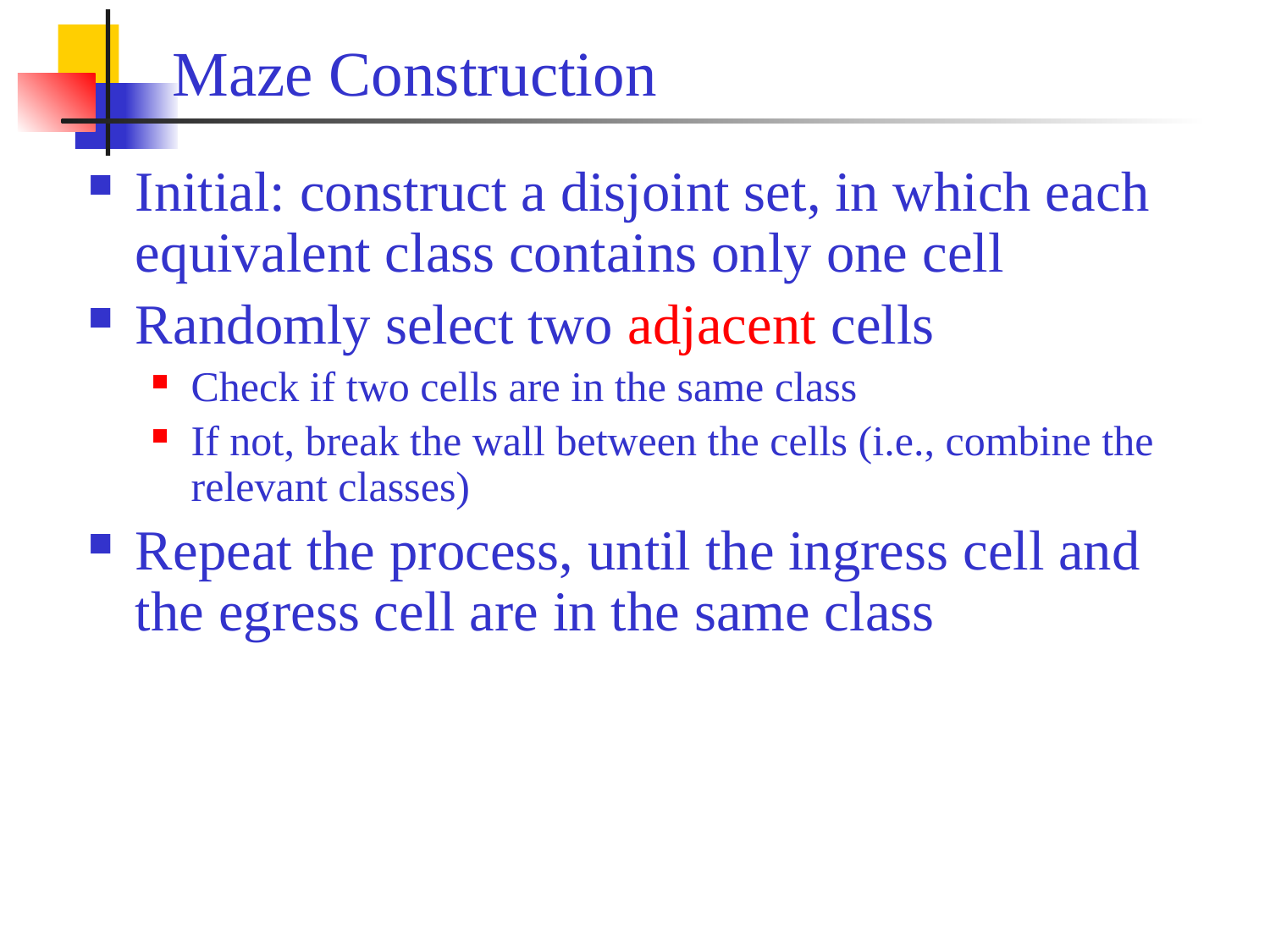

# Maze Construction
Initial: construct a disjoint set, in which each equivalent class contains only one cell
Randomly select two adjacent cells
Check if two cells are in the same class
If not, break the wall between the cells (i.e., combine the relevant classes)
Repeat the process, until the ingress cell and the egress cell are in the same class